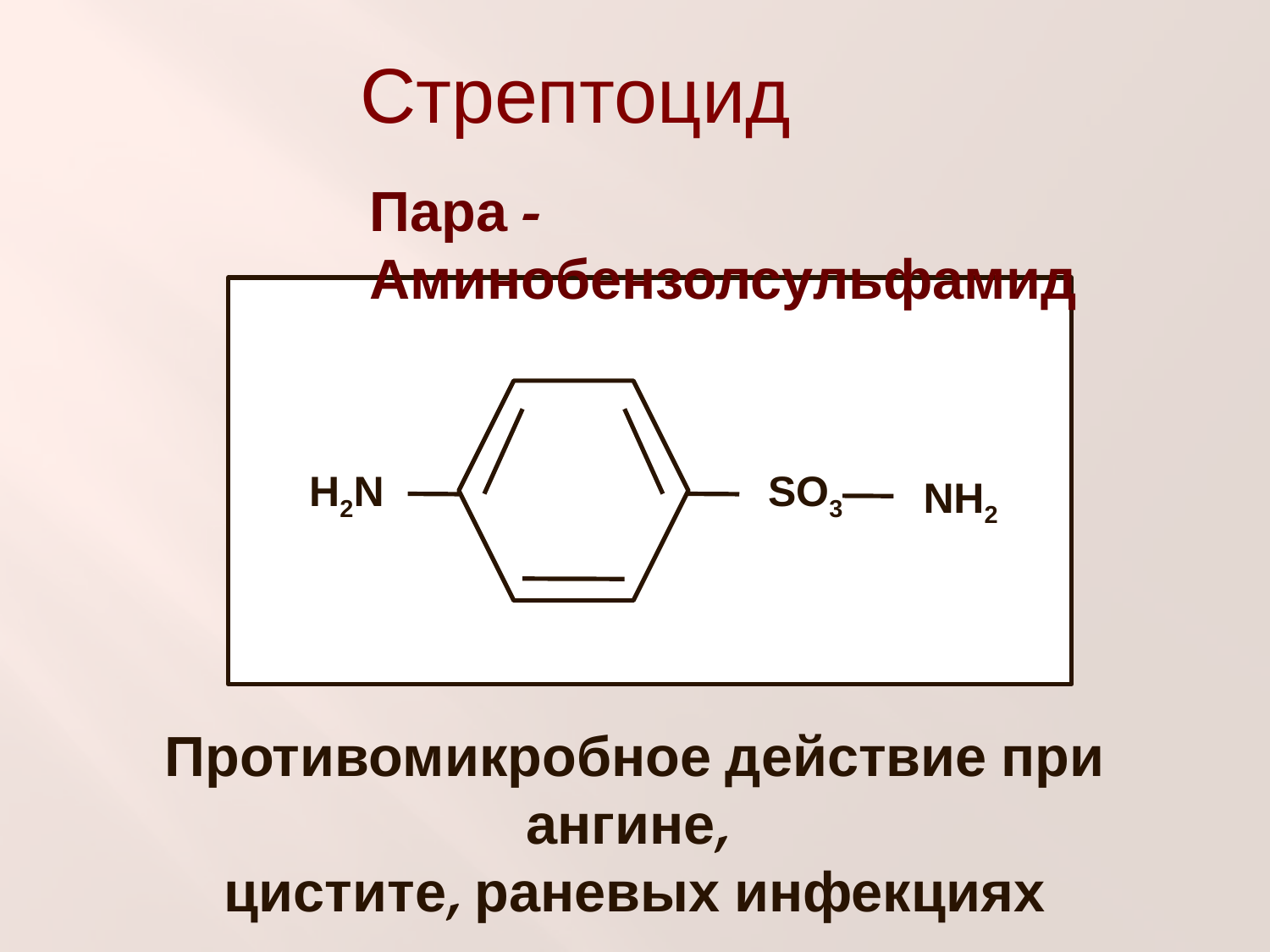

Стрептоцид
Пара - Аминобензолсульфамид

H2N
SO3
NH2
Противомикробное действие при ангине,
цистите, раневых инфекциях